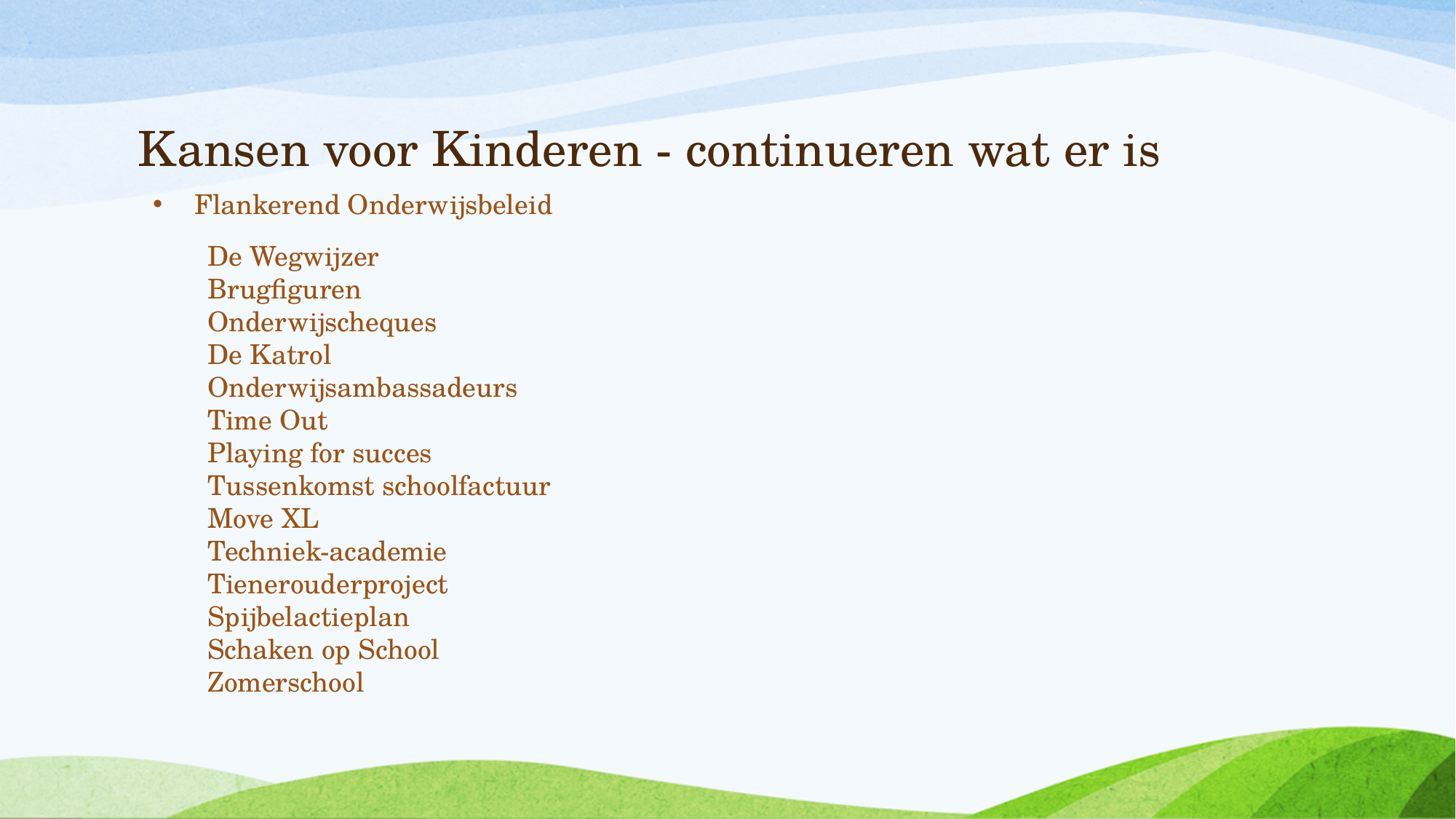

# Kansen voor Kinderen - continueren wat er is
Flankerend Onderwijsbeleid
De Wegwijzer
Brugfiguren
Onderwijscheques
De Katrol
Onderwijsambassadeurs
Time Out
Playing for succes
Tussenkomst schoolfactuur
Move XL
Techniek-academie
Tienerouderproject
Spijbelactieplan
Schaken op School
Zomerschool